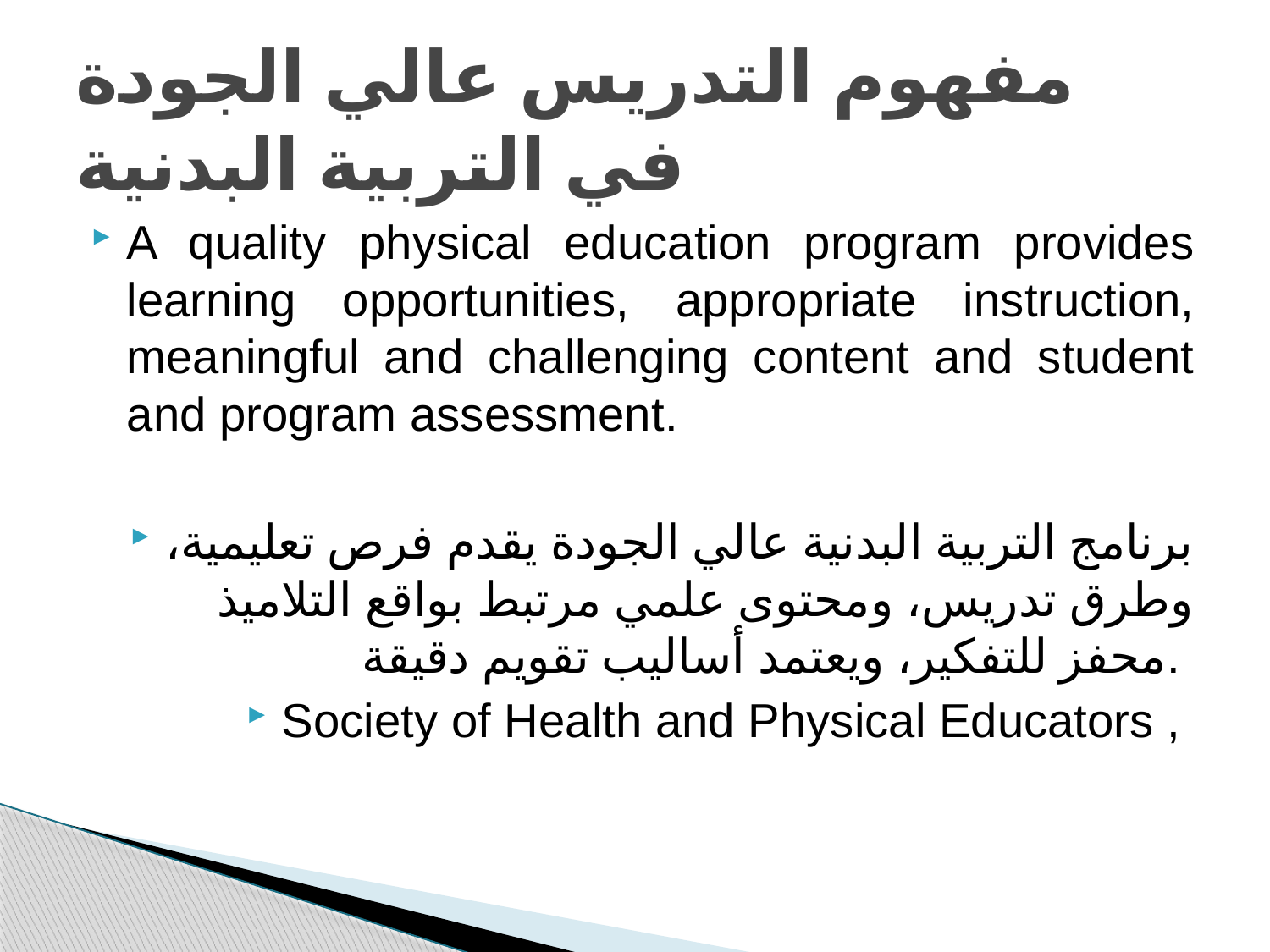

# مفهوم التدريس عالي الجودة في التربية البدنية
A quality physical education program provides learning opportunities, appropriate instruction, meaningful and challenging content and student and program assessment.

برنامج التربية البدنية عالي الجودة يقدم فرص تعليمية، وطرق تدريس، ومحتوى علمي مرتبط بواقع التلاميذ محفز للتفكير، ويعتمد أساليب تقويم دقيقة.
Society of Health and Physical Educators ,